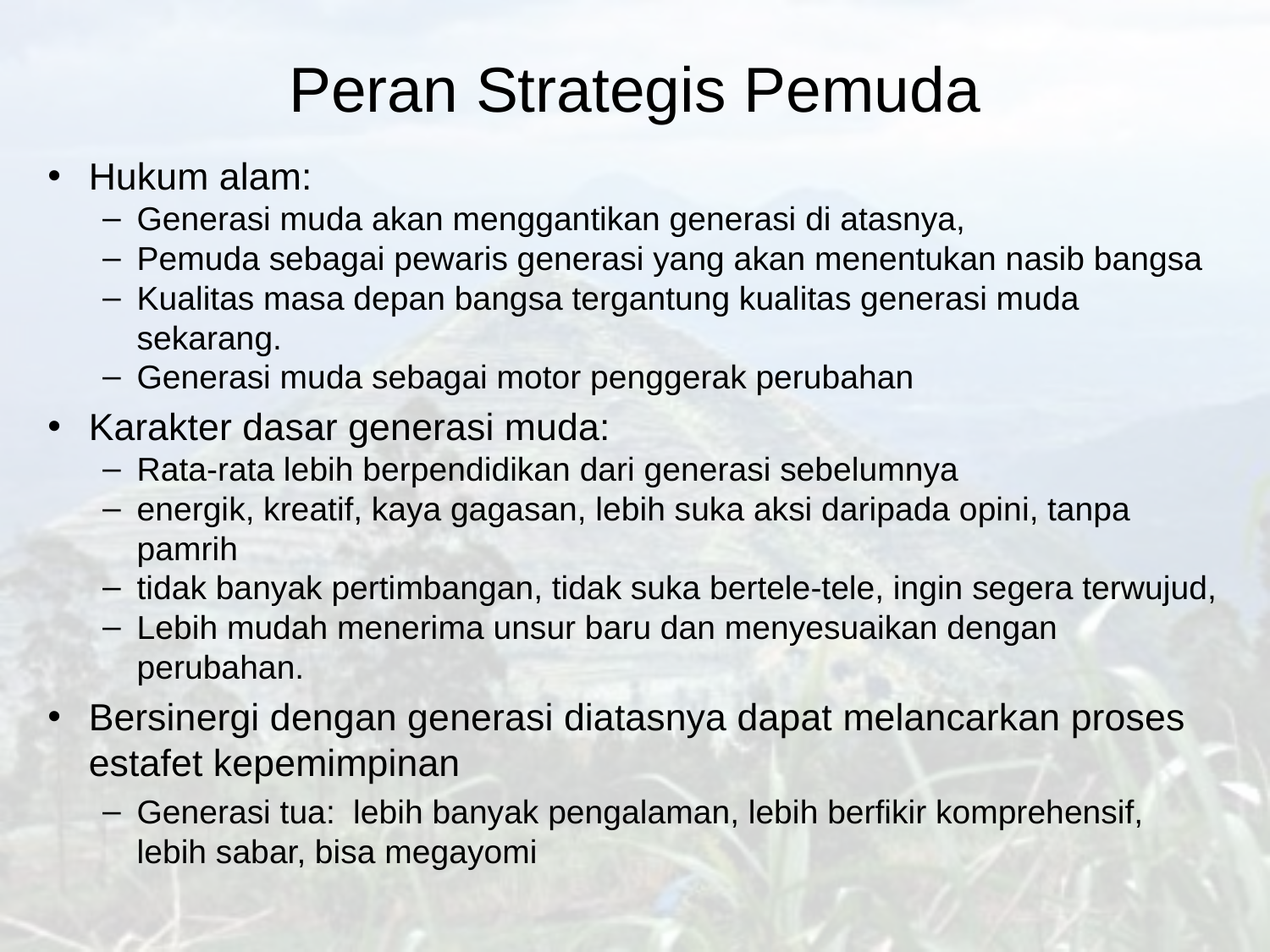

# Peran Strategis Pemuda
Hukum alam:
Generasi muda akan menggantikan generasi di atasnya,
Pemuda sebagai pewaris generasi yang akan menentukan nasib bangsa
Kualitas masa depan bangsa tergantung kualitas generasi muda sekarang.
Generasi muda sebagai motor penggerak perubahan
Karakter dasar generasi muda:
Rata-rata lebih berpendidikan dari generasi sebelumnya
energik, kreatif, kaya gagasan, lebih suka aksi daripada opini, tanpa pamrih
tidak banyak pertimbangan, tidak suka bertele-tele, ingin segera terwujud,
Lebih mudah menerima unsur baru dan menyesuaikan dengan perubahan.
Bersinergi dengan generasi diatasnya dapat melancarkan proses estafet kepemimpinan
Generasi tua:  lebih banyak pengalaman, lebih berfikir komprehensif, lebih sabar, bisa megayomi